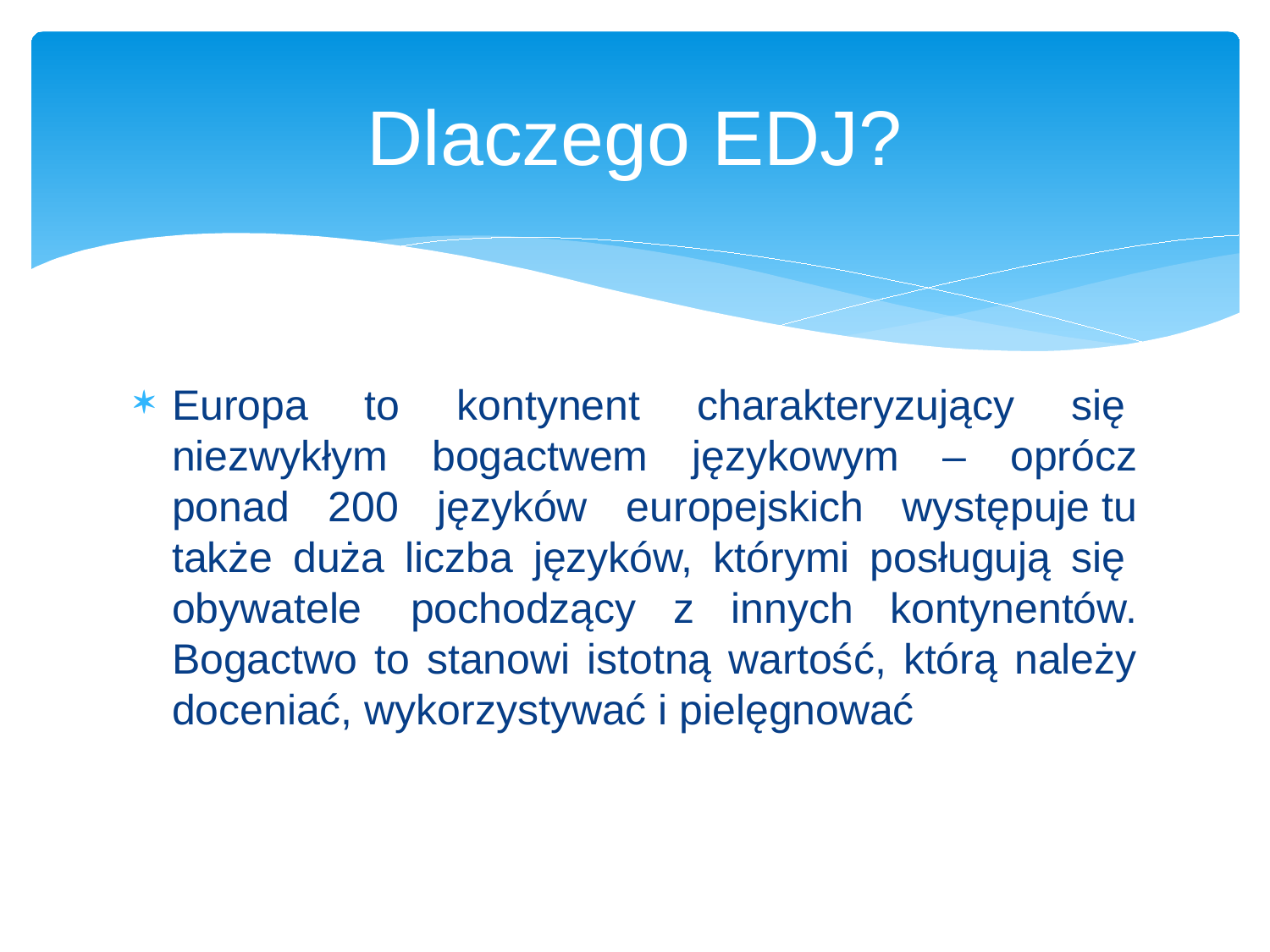

# Dlaczego EDJ?
Europa to kontynent charakteryzujący się  niezwykłym bogactwem językowym – oprócz ponad 200 języków europejskich występuje tu także duża liczba języków, którymi posługują się  obywatele  pochodzący z innych kontynentów. Bogactwo to stanowi istotną wartość, którą należy doceniać, wykorzystywać i pielęgnować